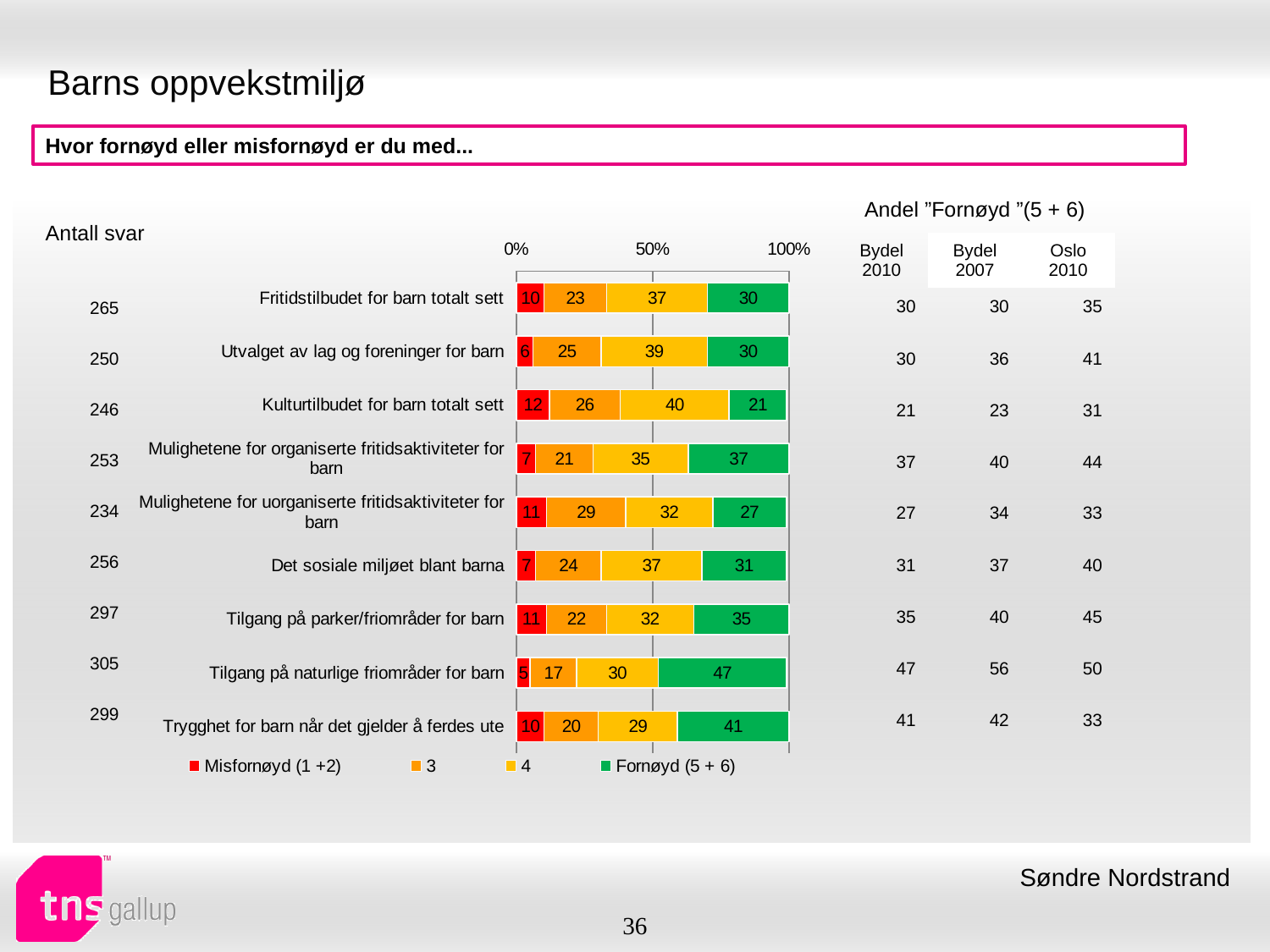

# Barns oppvekstmiljø
Hvor fornøyd eller misfornøyd er du med...
| Andel ”Fornøyd ”(5 + 6) |  |  |
| --- | --- | --- |
| Bydel 2010 | Bydel 2007 | Oslo 2010 |
| Antall svar |
| --- |

### Chart

| Category | Misfornøyd (1 +2) | 3 | 4 | Fornøyd (5 + 6) |
|---|---|---|---|---|
| Fritidstilbudet for barn totalt sett | 10.0 | 23.0 | 37.0 | 30.0 |
| Utvalget av lag og foreninger for barn | 6.0 | 25.0 | 39.0 | 30.0 |
| Kulturtilbudet for barn totalt sett | 12.0 | 26.0 | 40.0 | 21.0 |
| Mulighetene for organiserte fritidsaktiviteter for barn | 7.0 | 21.0 | 35.0 | 37.0 |
| Mulighetene for uorganiserte fritidsaktiviteter for barn | 11.0 | 29.0 | 32.0 | 27.0 |
| Det sosiale miljøet blant barna | 7.0 | 24.0 | 37.0 | 31.0 |
| Tilgang på parker/friområder for barn | 11.0 | 22.0 | 32.0 | 35.0 |
| Tilgang på naturlige friområder for barn | 5.0 | 17.0 | 30.0 | 47.0 |
| Trygghet for barn når det gjelder å ferdes ute | 10.0 | 20.0 | 29.0 | 41.0 |
| 30 | 30 | 35 |
| --- | --- | --- |
| 30 | 36 | 41 |
| 21 | 23 | 31 |
| 37 | 40 | 44 |
| 27 | 34 | 33 |
| 31 | 37 | 40 |
| 35 | 40 | 45 |
| 47 | 56 | 50 |
| 41 | 42 | 33 |
| 265 |
| --- |
| 250 |
| 246 |
| 253 |
| 234 |
| 256 |
| 297 |
| 305 |
| 299 |
Søndre Nordstrand
36